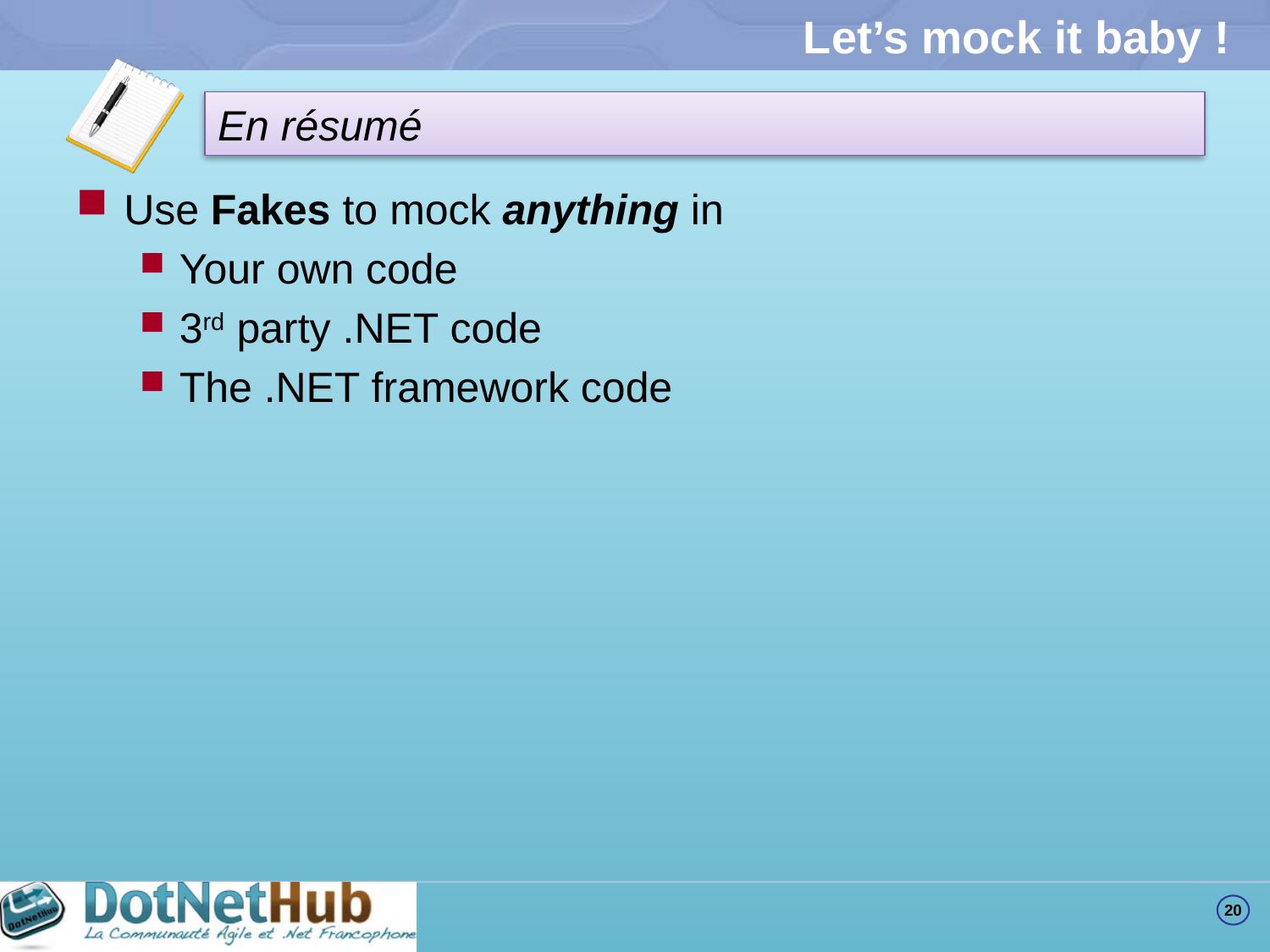

# Let’s mock it baby !
Use Fakes to mock anything in
Your own code
3rd party .NET code
The .NET framework code